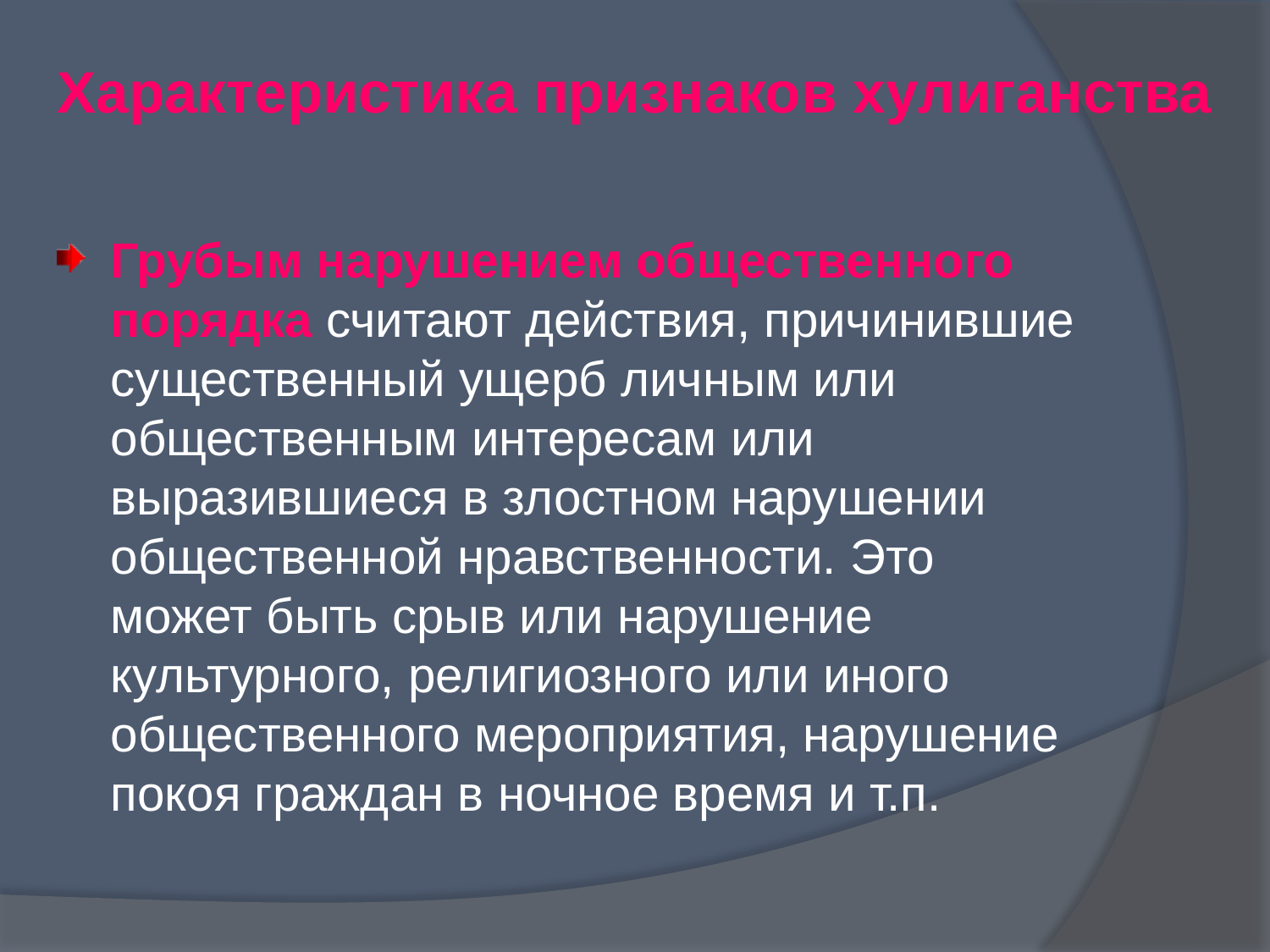

# Характеристика признаков хулиганства
Грубым нарушением общественного порядка считают действия, причинившие существенный ущерб личным или общественным интересам или выразившиеся в злостном нарушении общественной нравственности. Это может быть срыв или нарушение культурного, религиозного или иного общественного мероприятия, нарушение покоя граждан в ночное время и т.п.